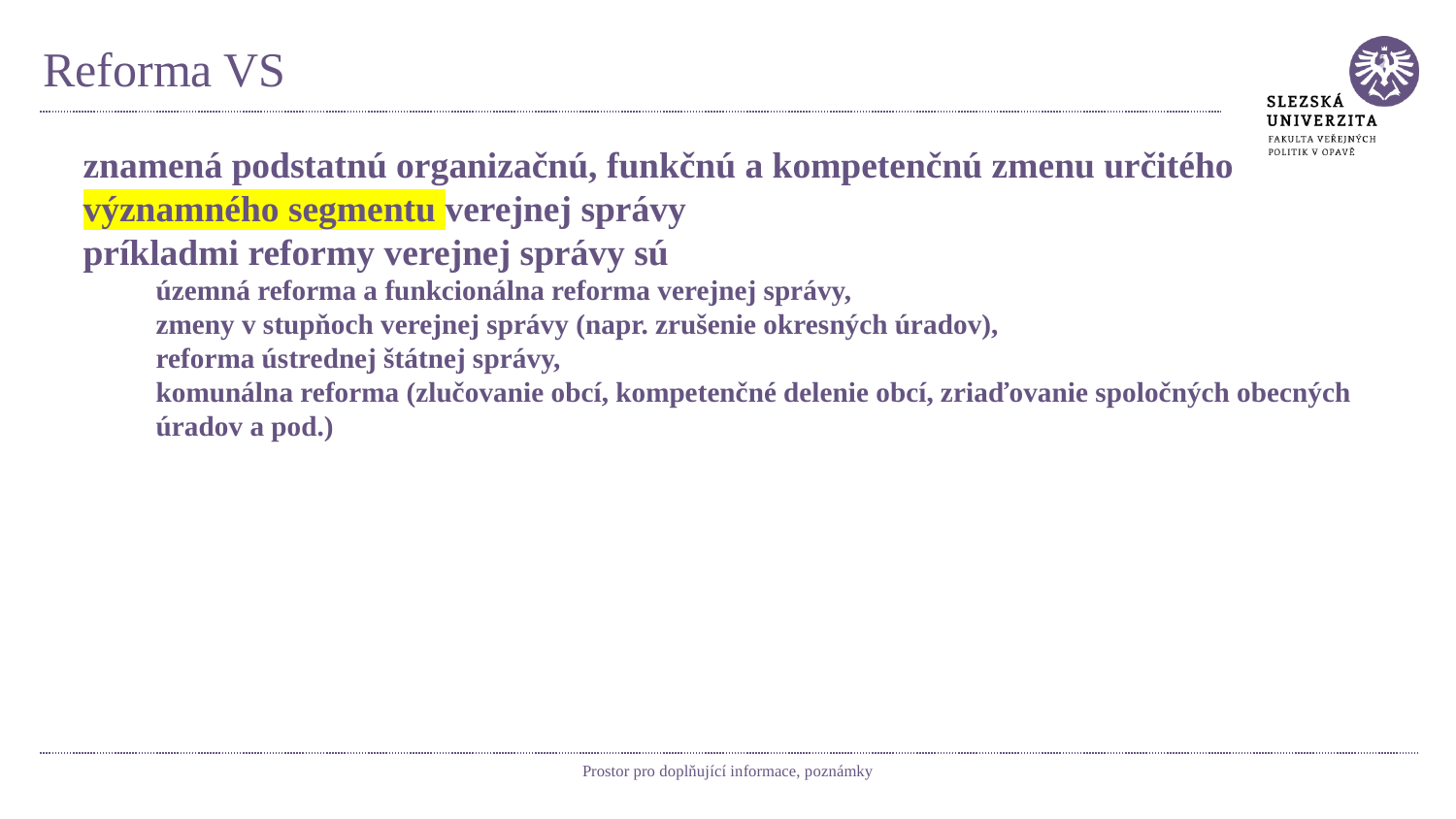

# Reforma VS
znamená podstatnú organizačnú, funkčnú a kompetenčnú zmenu určitého významného segmentu verejnej správy
príkladmi reformy verejnej správy sú
územná reforma a funkcionálna reforma verejnej správy,
zmeny v stupňoch verejnej správy (napr. zrušenie okresných úradov),
reforma ústrednej štátnej správy,
komunálna reforma (zlučovanie obcí, kompetenčné delenie obcí, zriaďovanie spoločných obecných úradov a pod.)
Prostor pro doplňující informace, poznámky